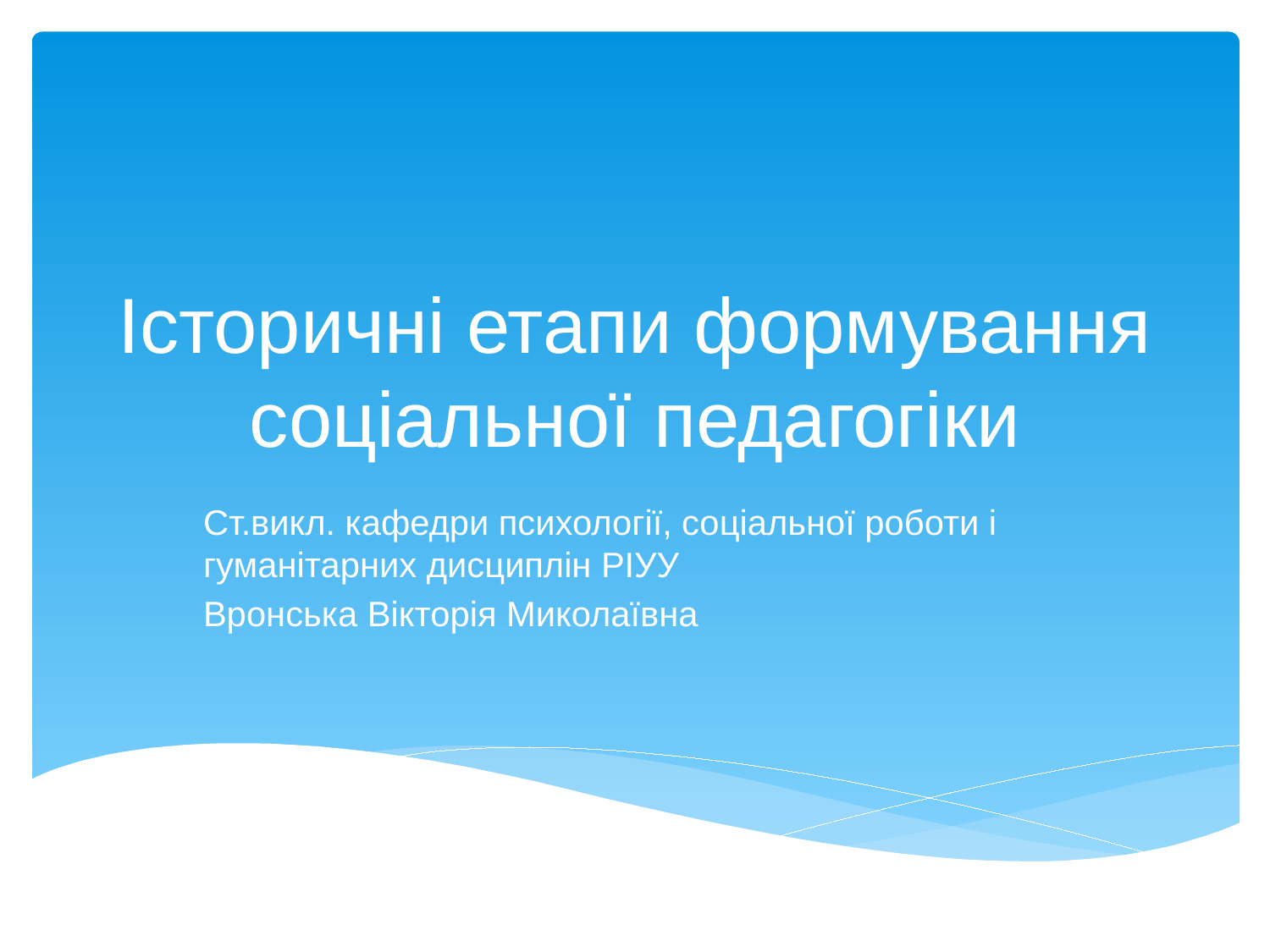

# Історичні етапи формування соціальної педагогіки
Ст.викл. кафедри психології, соціальної роботи і гуманітарних дисциплін РІУУ
Вронська Вікторія Миколаївна